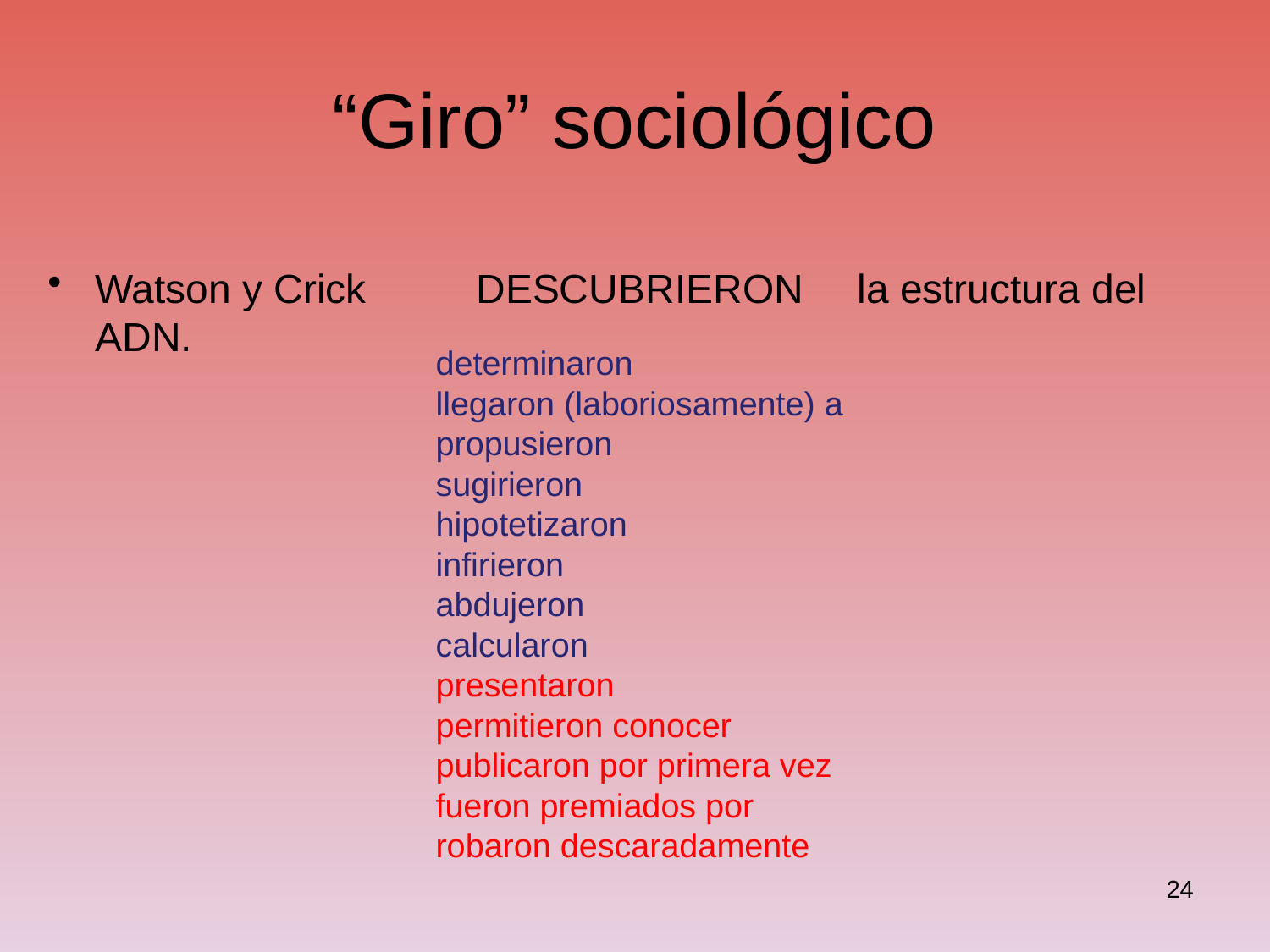

# “Giro” sociológico
Watson y Crick 	DESCUBRIERON	la estructura del ADN.
determinaron
llegaron (laboriosamente) a
propusieron
sugirieron
hipotetizaron
infirieron
abdujeron
calcularon
presentaron
permitieron conocer
publicaron por primera vez
fueron premiados por
robaron descaradamente
24